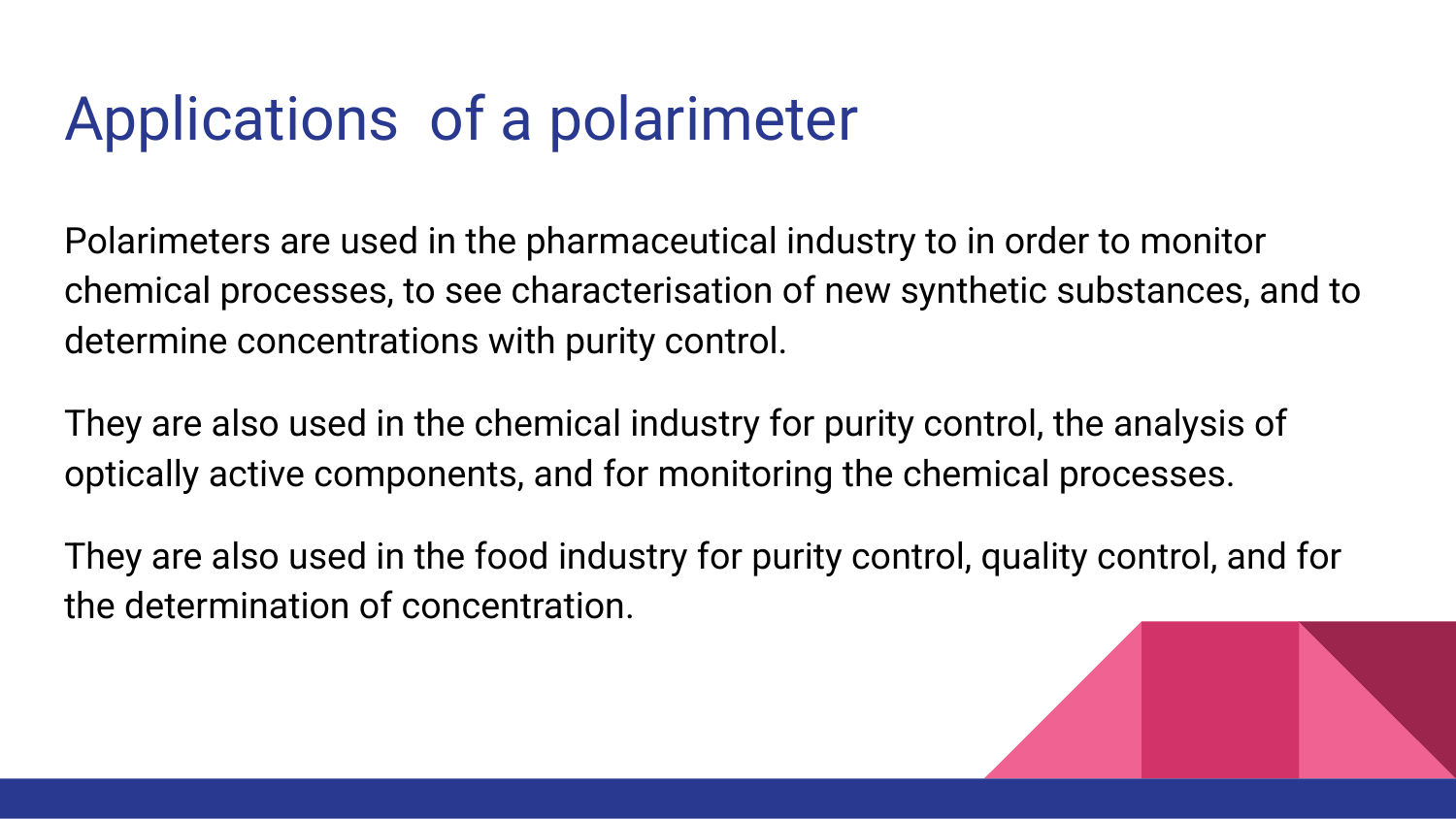

# Applications  of a polarimeter
Polarimeters are used in the pharmaceutical industry to in order to monitor chemical processes, to see characterisation of new synthetic substances, and to determine concentrations with purity control.
They are also used in the chemical industry for purity control, the analysis of optically active components, and for monitoring the chemical processes.
They are also used in the food industry for purity control, quality control, and for the determination of concentration.